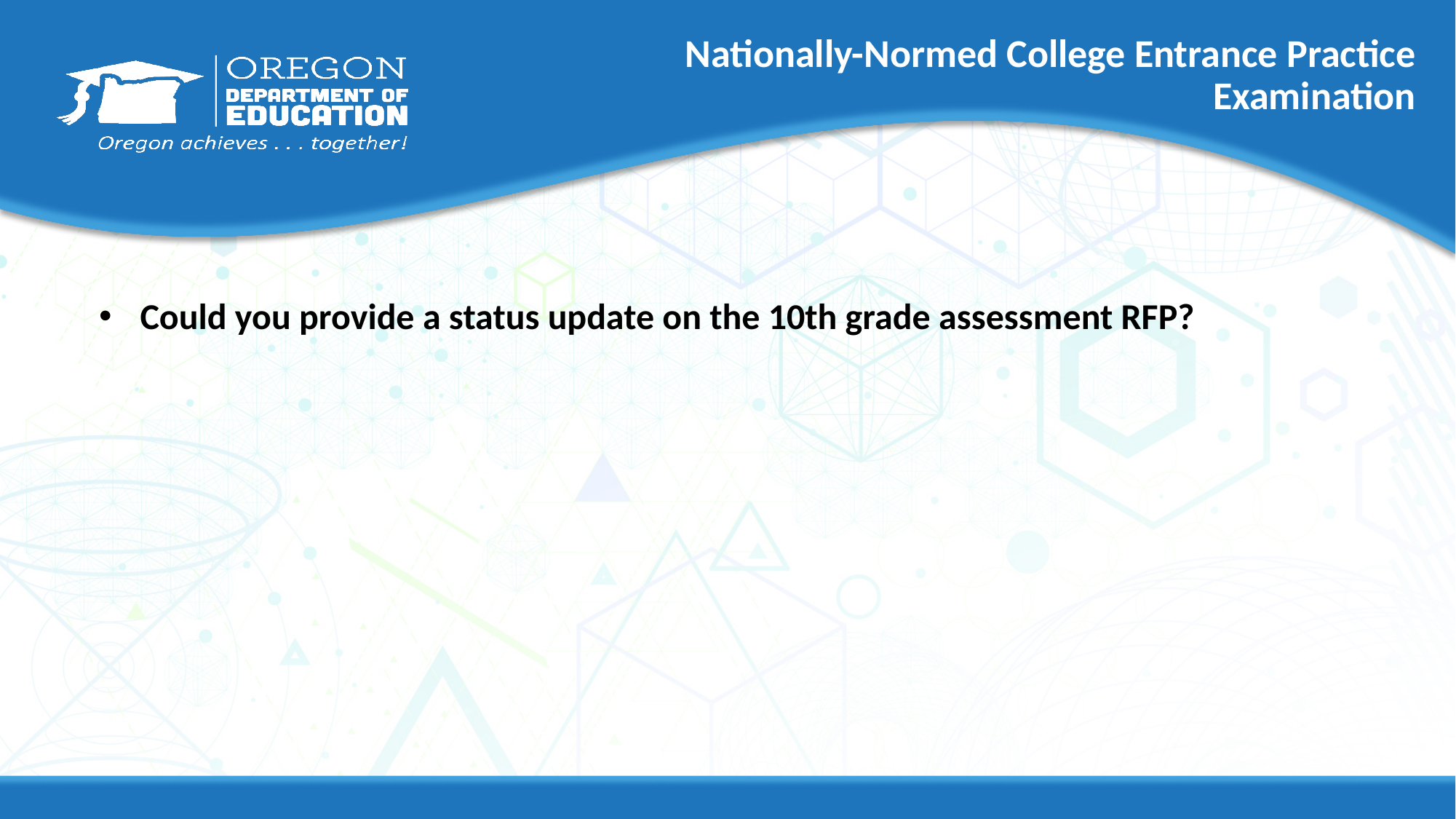

# Nationally-Normed College Entrance Practice Examination
Could you provide a status update on the 10th grade assessment RFP?